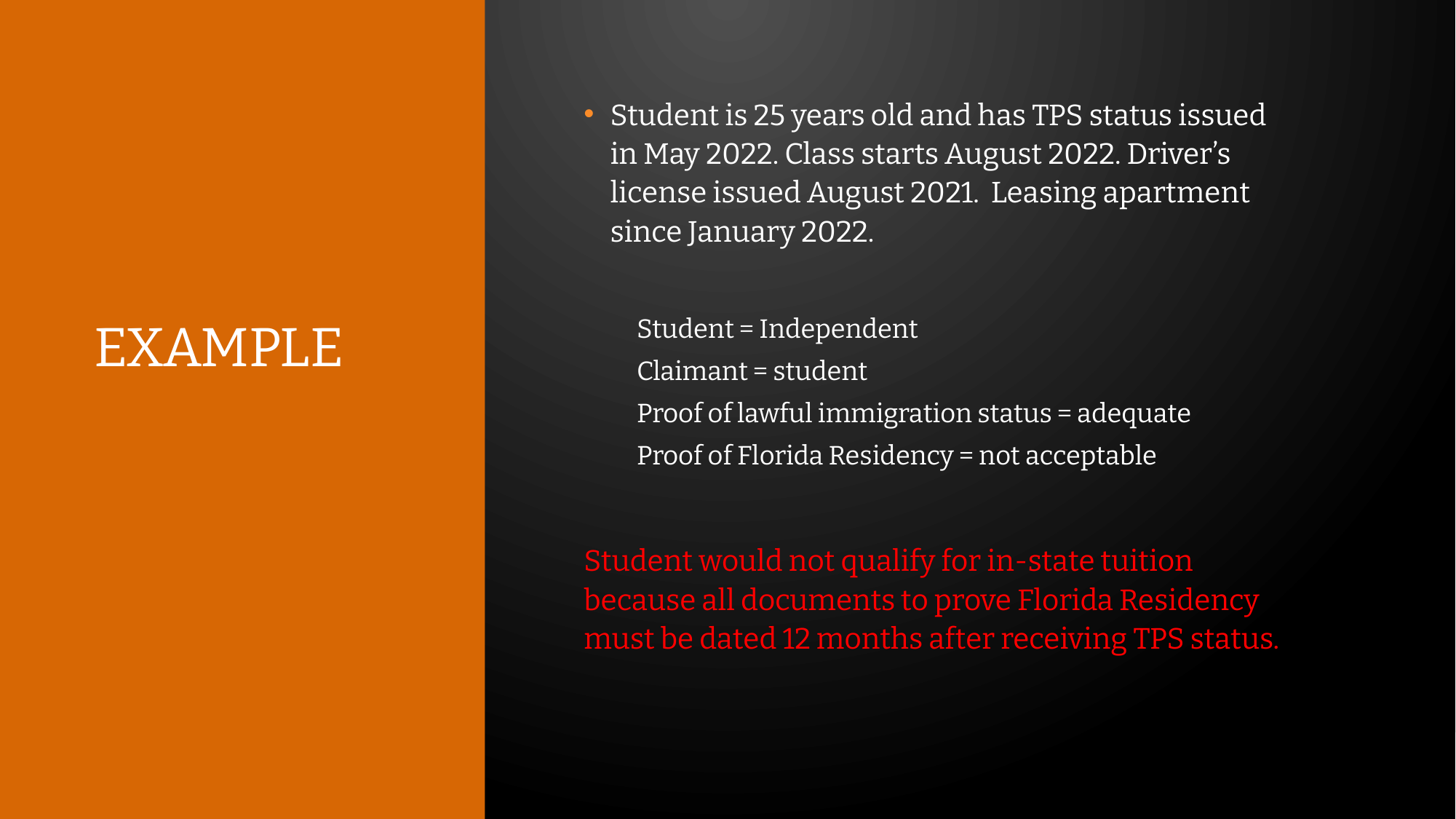

Student is 25 years old and has TPS status issued in May 2022. Class starts August 2022. Driver’s license issued August 2021.  Leasing apartment since January 2022.

Student = Independent
Claimant = student
Proof of lawful immigration status = adequate
Proof of Florida Residency = not acceptable

Student would not qualify for in-state tuition because all documents to prove Florida Residency must be dated 12 months after receiving TPS status.
# example